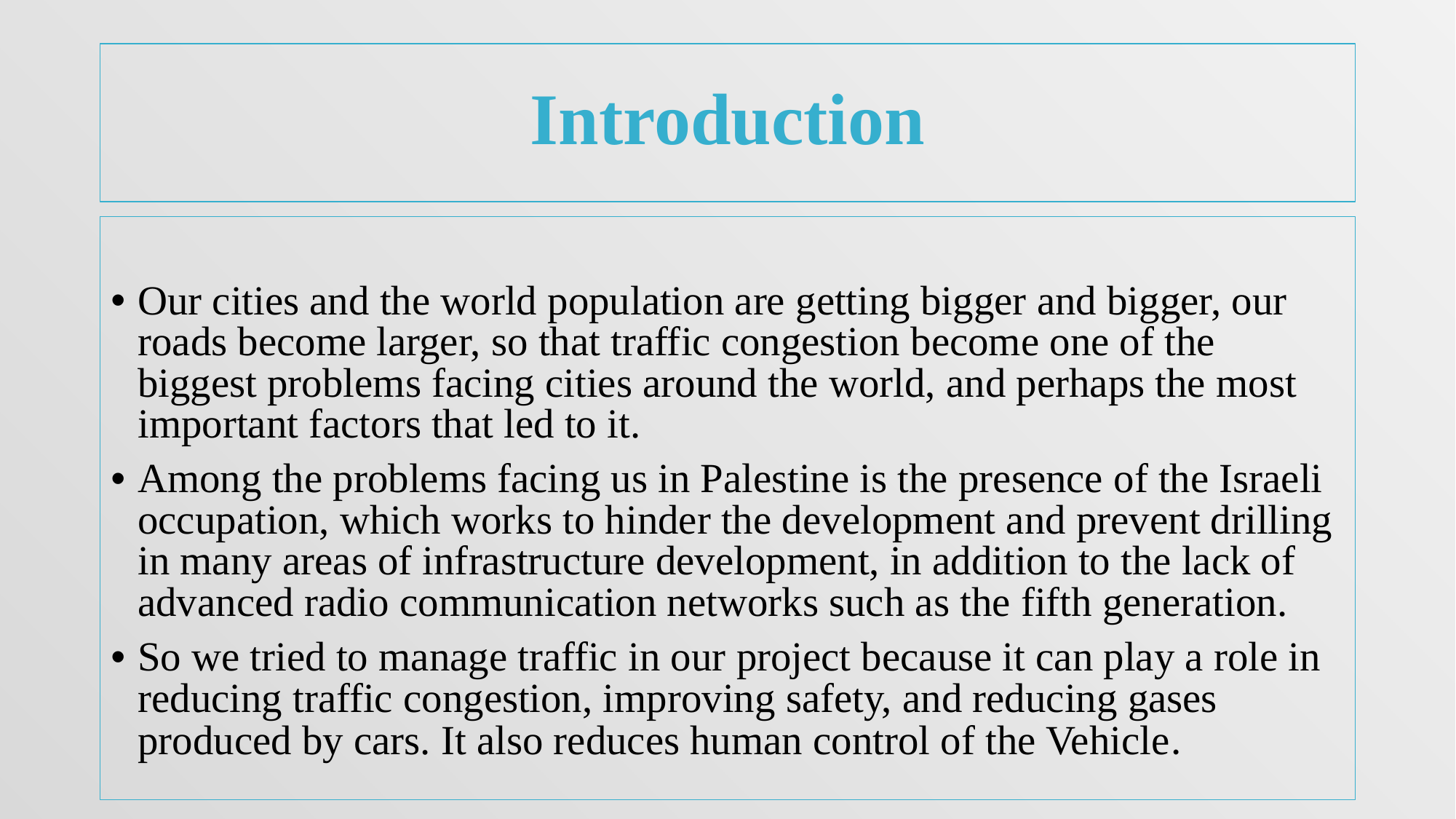

# Introduction

Our cities and the world population are getting bigger and bigger, our roads become larger, so that traffic congestion become one of the biggest problems facing cities around the world, and perhaps the most important factors that led to it.
Among the problems facing us in Palestine is the presence of the Israeli occupation, which works to hinder the development and prevent drilling in many areas of infrastructure development, in addition to the lack of advanced radio communication networks such as the fifth generation.
So we tried to manage traffic in our project because it can play a role in reducing traffic congestion, improving safety, and reducing gases produced by cars. It also reduces human control of the Vehicle.